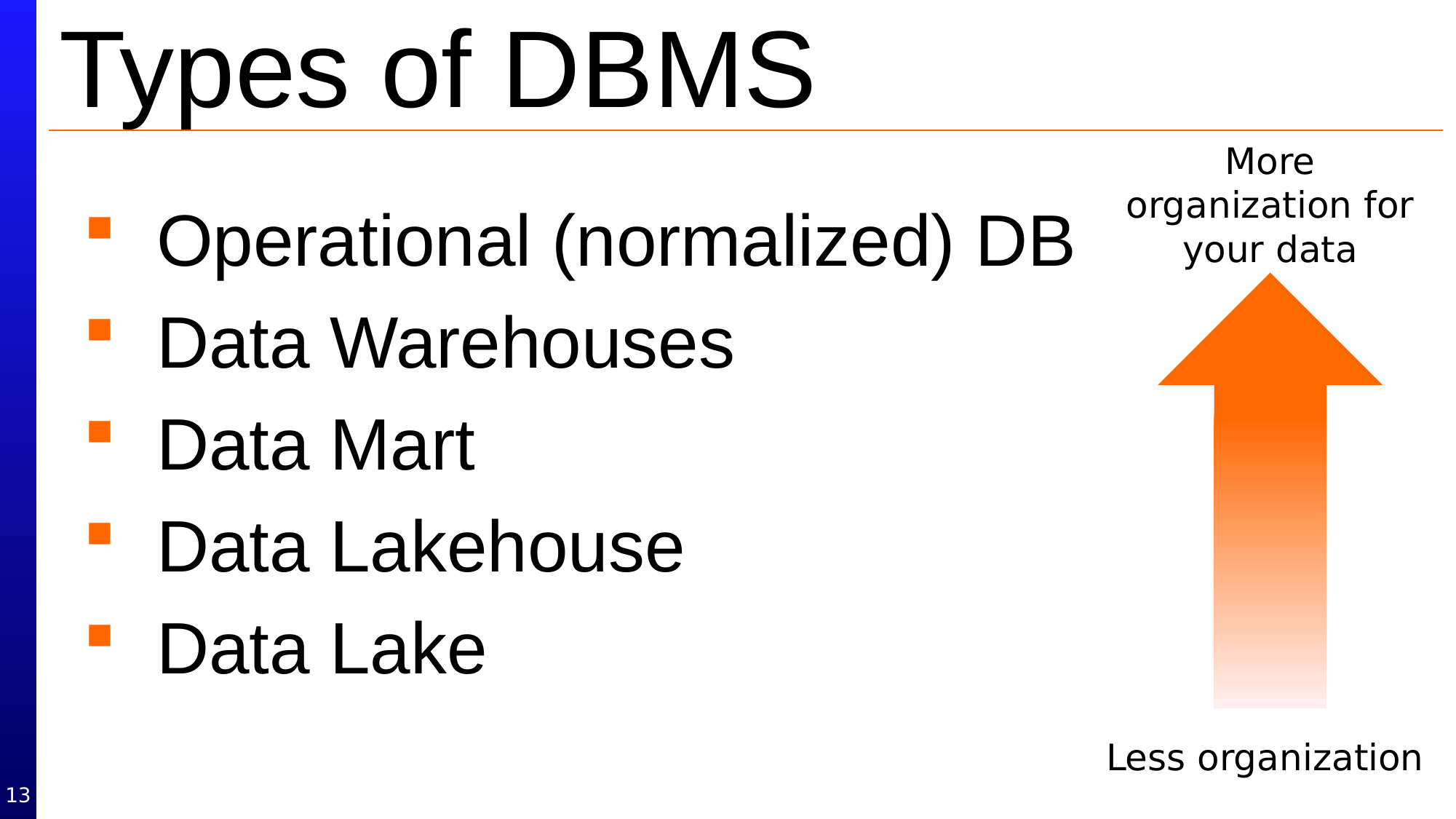

# Types of DBMS
More organization for your data
Operational (normalized) DB
Data Warehouses
Data Mart
Data Lakehouse
Data Lake

Less organization
13